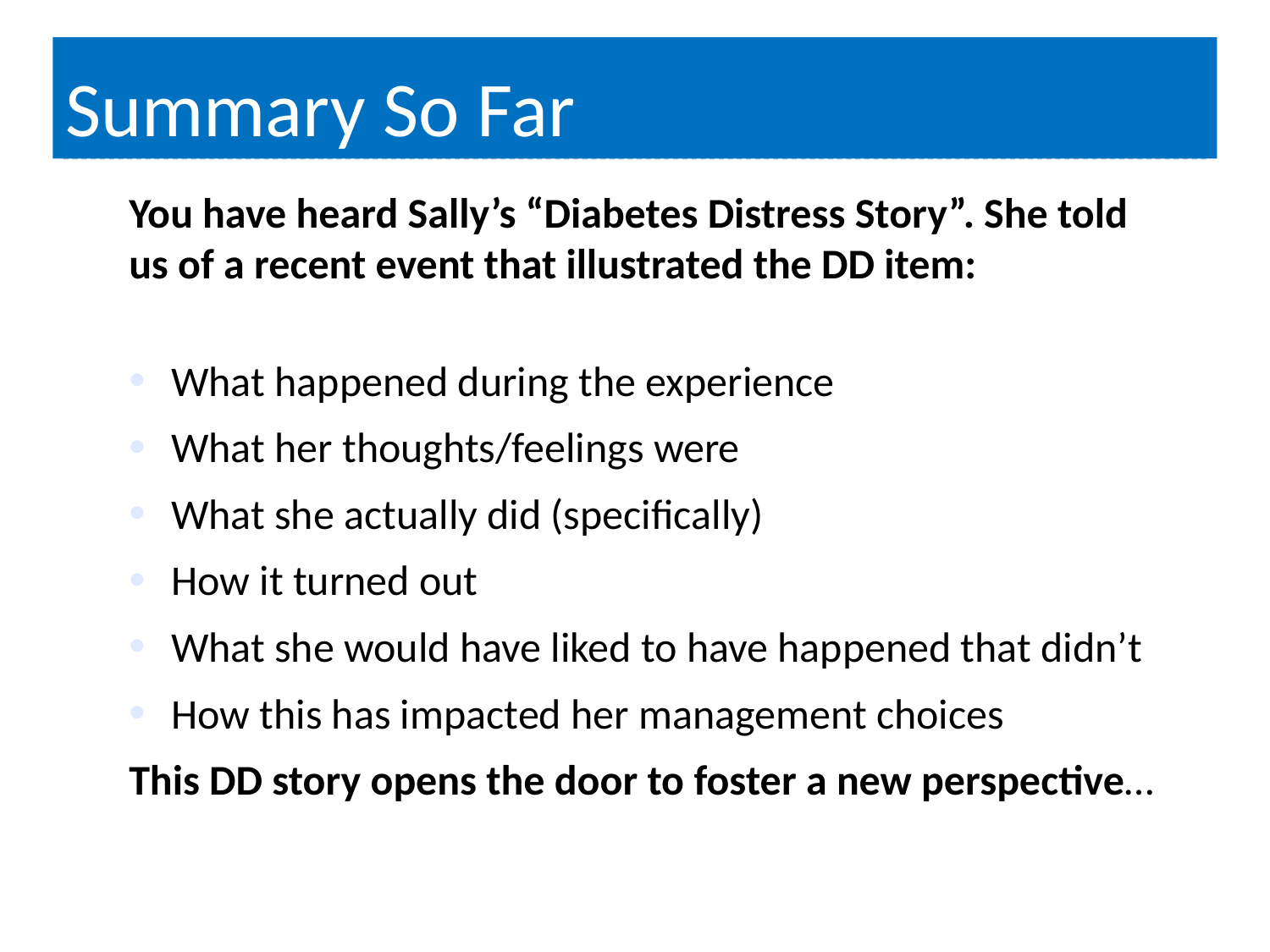

# Summary So Far
You have heard Sally’s “Diabetes Distress Story”. She told us of a recent event that illustrated the DD item:

What happened during the experience
What her thoughts/feelings were
What she actually did (specifically)
How it turned out
What she would have liked to have happened that didn’t
How this has impacted her management choices
This DD story opens the door to foster a new perspective…